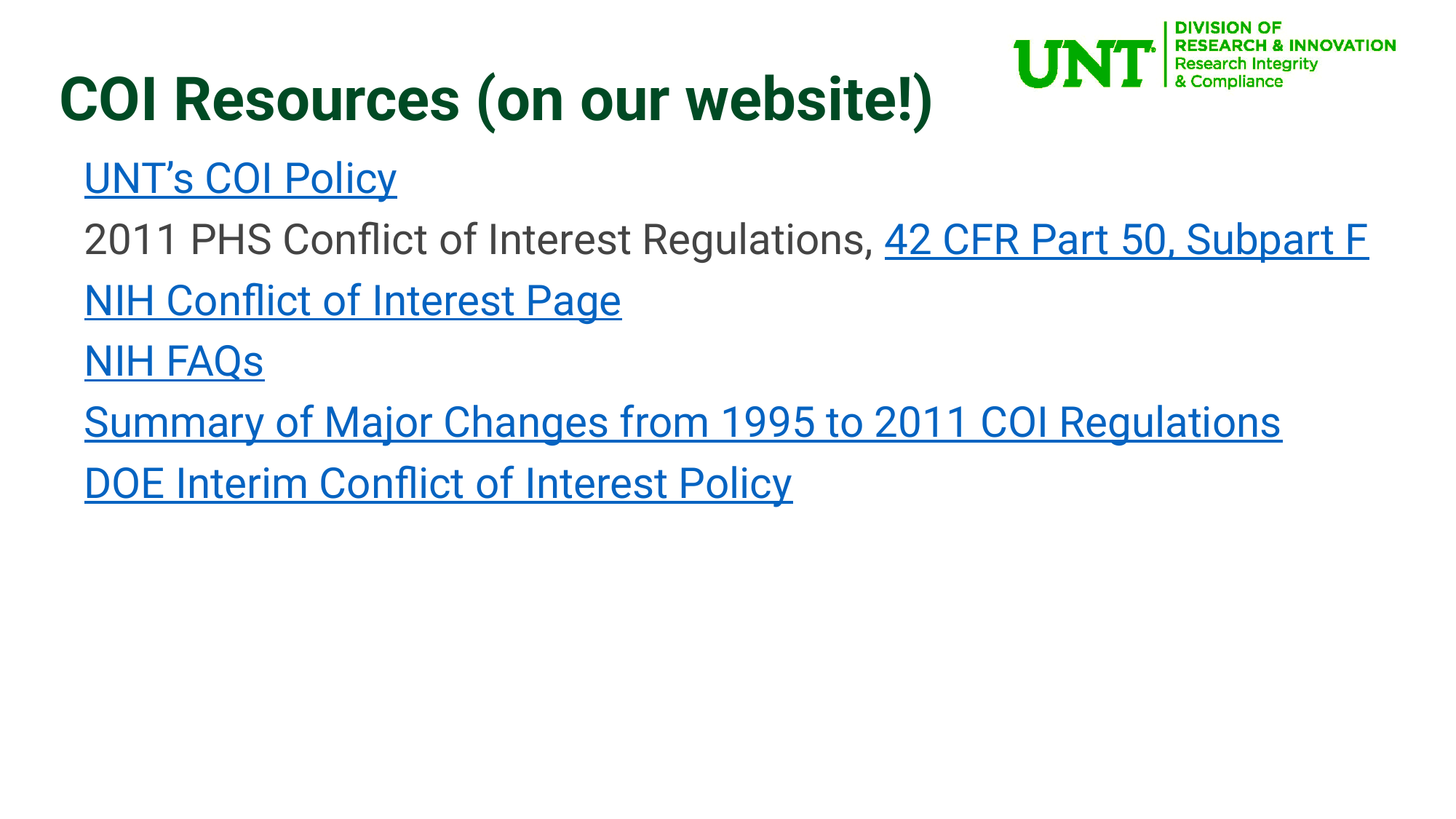

COI Resources (on our website!)
UNT’s COI Policy
2011 PHS Conflict of Interest Regulations, 42 CFR Part 50, Subpart F
NIH Conflict of Interest Page
NIH FAQs
Summary of Major Changes from 1995 to 2011 COI Regulations
DOE Interim Conflict of Interest Policy